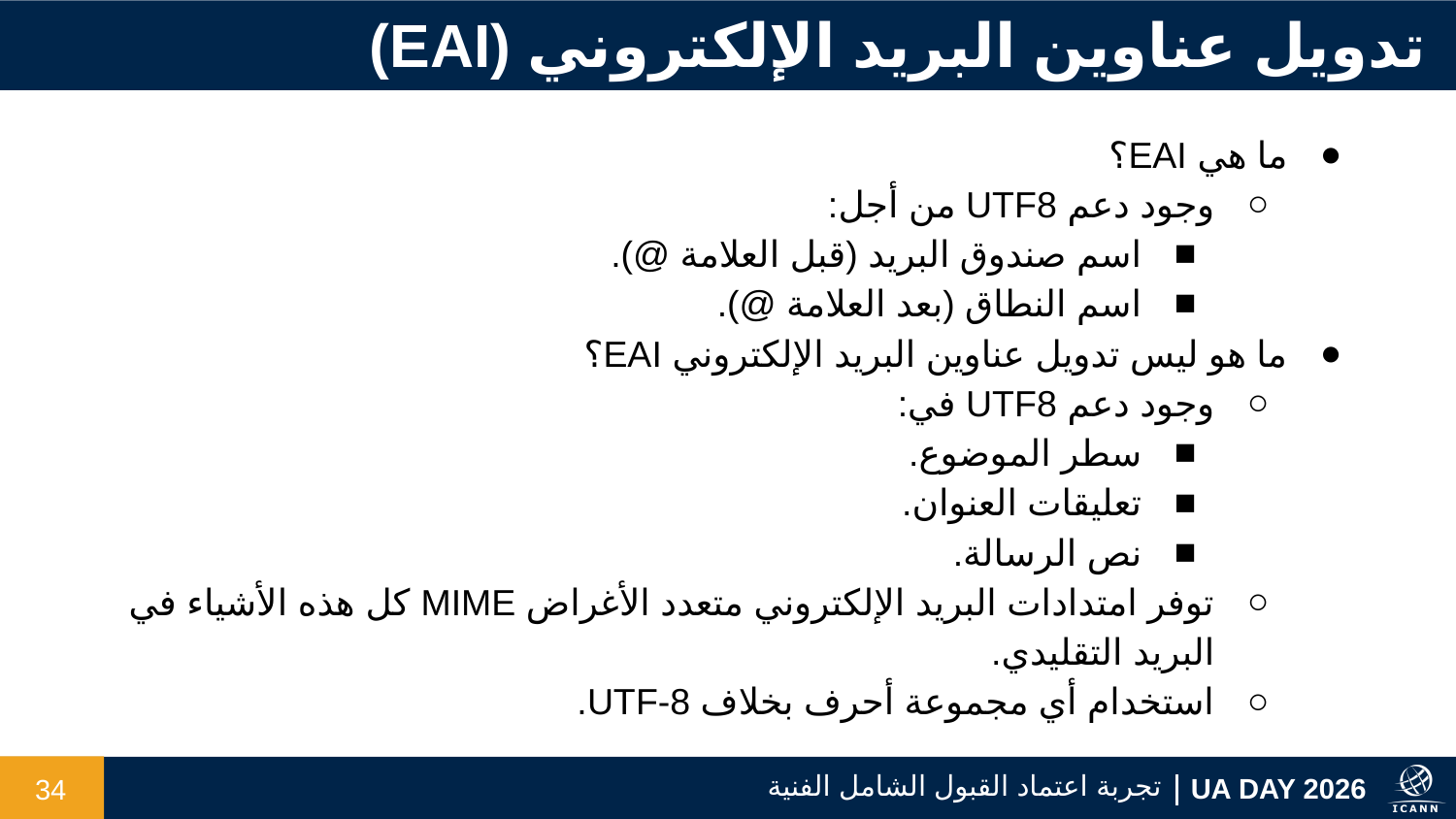

تدويل عناوين البريد الإلكتروني (EAI)
ما هي EAI؟
وجود دعم UTF8 من أجل:
اسم صندوق البريد (قبل العلامة @).
اسم النطاق (بعد العلامة @).
ما هو ليس تدويل عناوين البريد الإلكتروني EAI؟
وجود دعم UTF8 في:
سطر الموضوع.
تعليقات العنوان.
نص الرسالة.
توفر امتدادات البريد الإلكتروني متعدد الأغراض MIME كل هذه الأشياء في البريد التقليدي.
استخدام أي مجموعة أحرف بخلاف UTF-8.